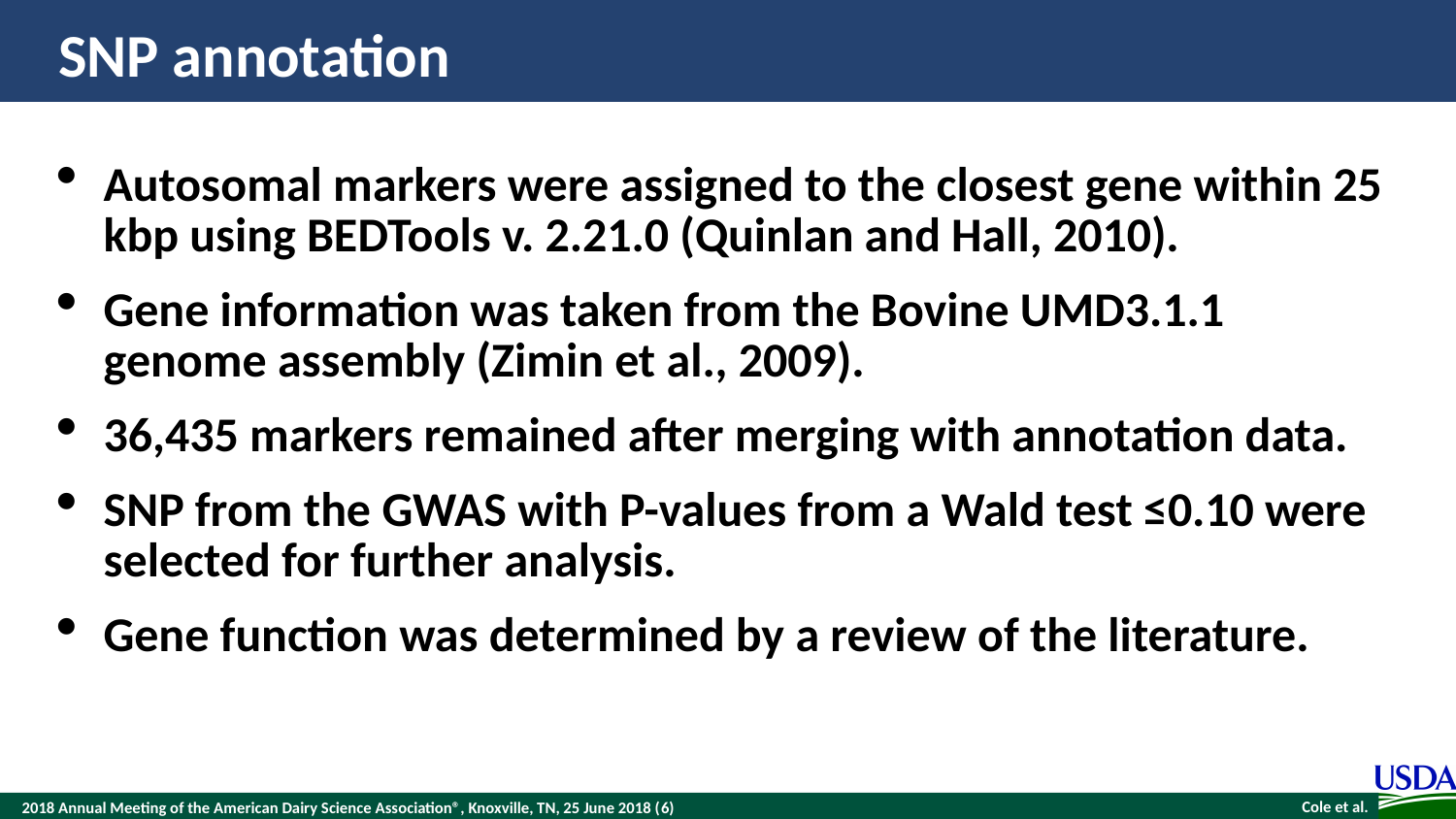

# SNP annotation
Autosomal markers were assigned to the closest gene within 25 kbp using BEDTools v. 2.21.0 (Quinlan and Hall, 2010).
Gene information was taken from the Bovine UMD3.1.1 genome assembly (Zimin et al., 2009).
36,435 markers remained after merging with annotation data.
SNP from the GWAS with P-values from a Wald test ≤0.10 were selected for further analysis.
Gene function was determined by a review of the literature.